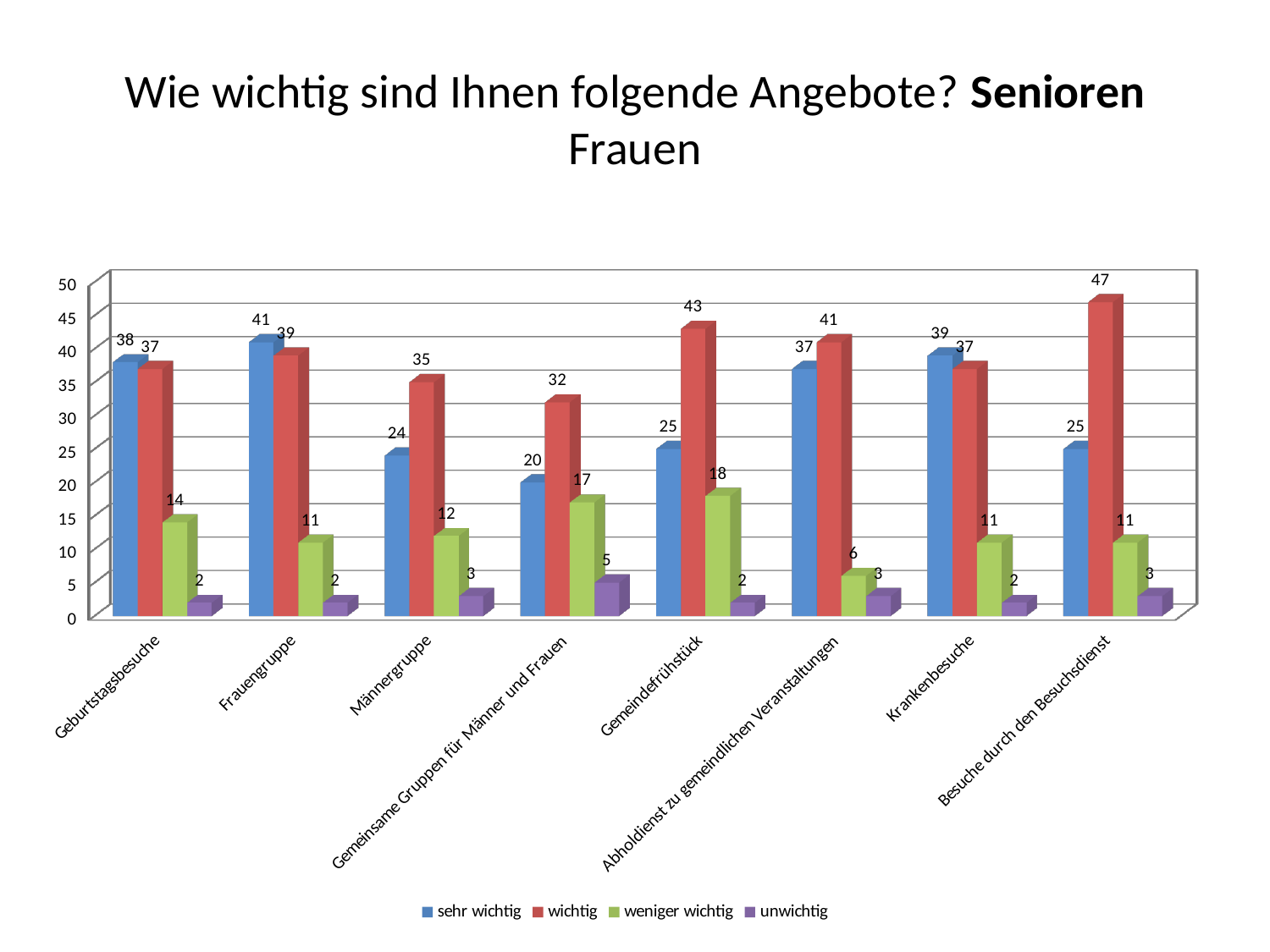

# Wie wichtig sind Ihnen folgende Angebote? Senioren Frauen

[unsupported chart]